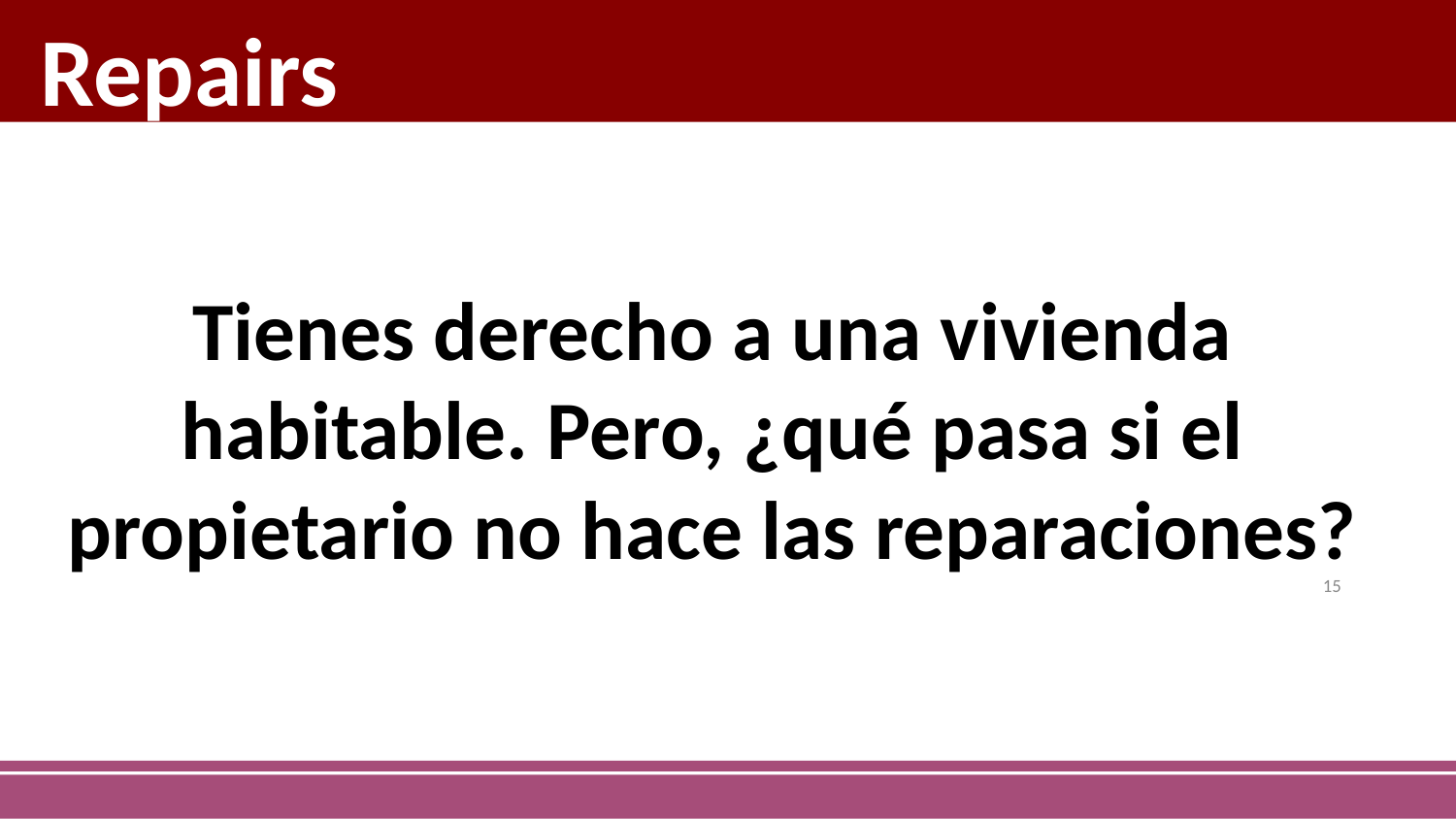

Repairs
Tienes derecho a una vivienda habitable. Pero, ¿qué pasa si el propietario no hace las reparaciones?

15